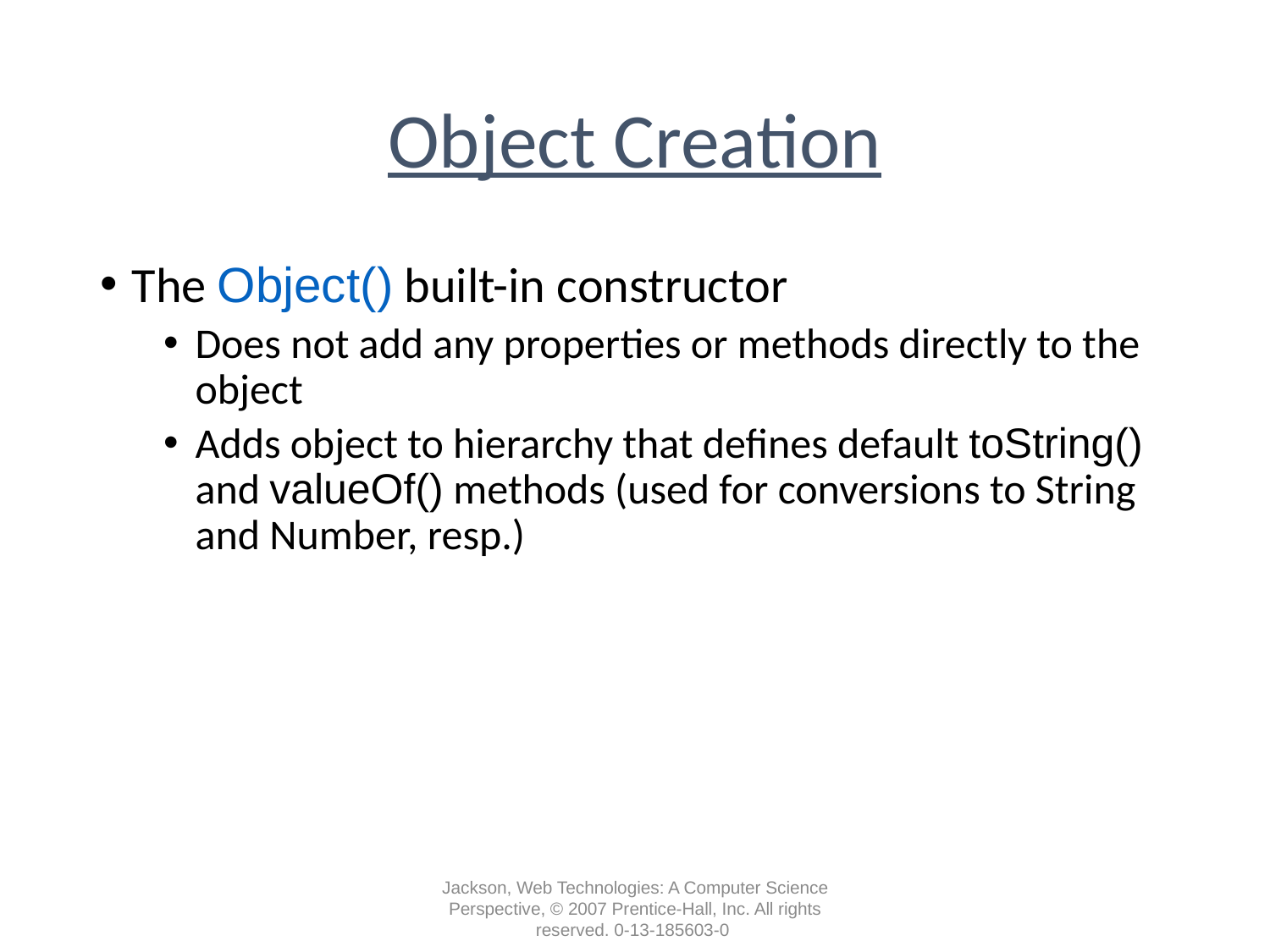

# Object Creation
The Object() built-in constructor
Does not add any properties or methods directly to the object
Adds object to hierarchy that defines default toString() and valueOf() methods (used for conversions to String and Number, resp.)
Jackson, Web Technologies: A Computer Science Perspective, © 2007 Prentice-Hall, Inc. All rights reserved. 0-13-185603-0